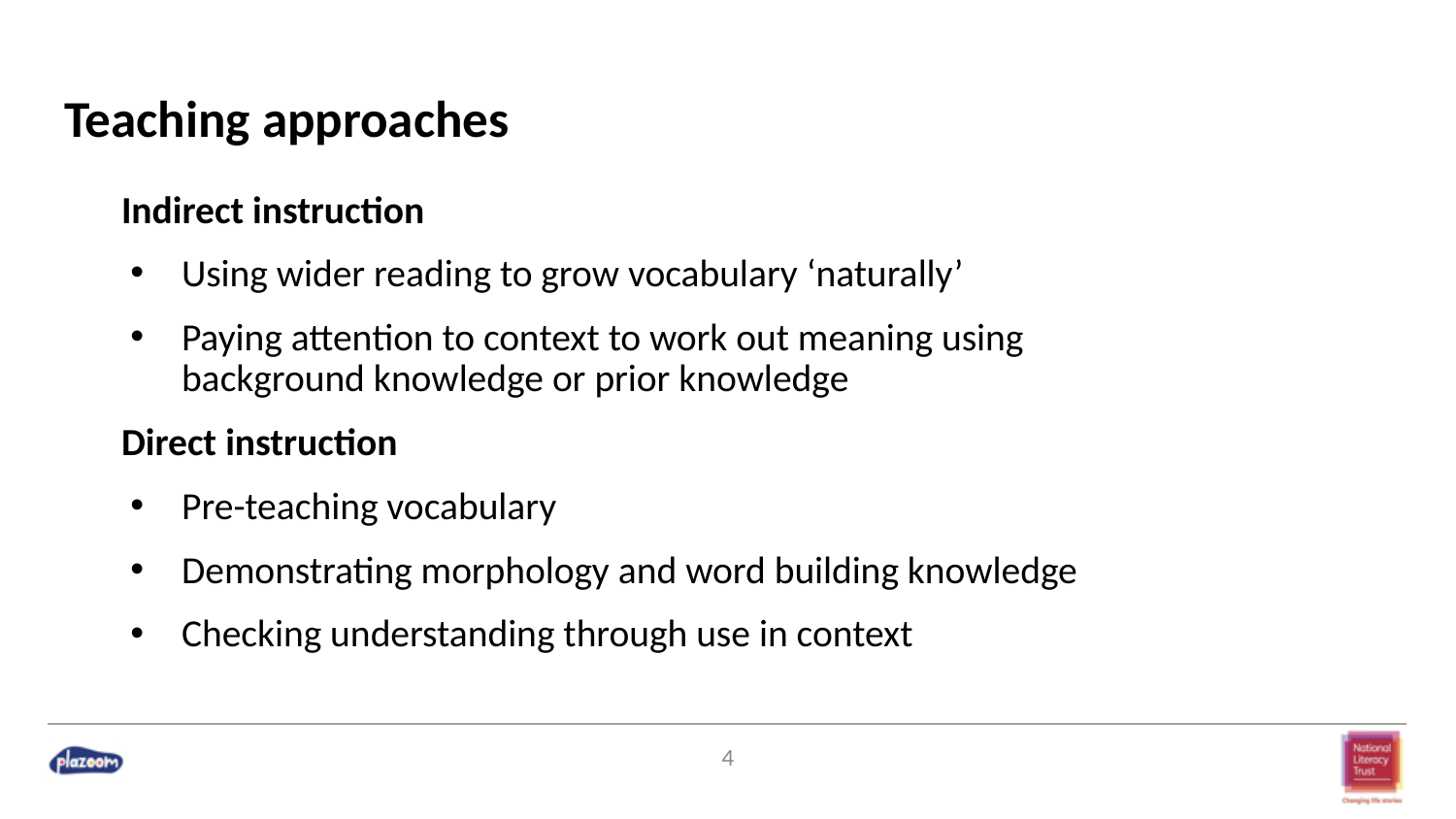

# Teaching approaches
Indirect instruction
Using wider reading to grow vocabulary ‘naturally’
Paying attention to context to work out meaning using background knowledge or prior knowledge
Direct instruction
Pre-teaching vocabulary
Demonstrating morphology and word building knowledge
Checking understanding through use in context